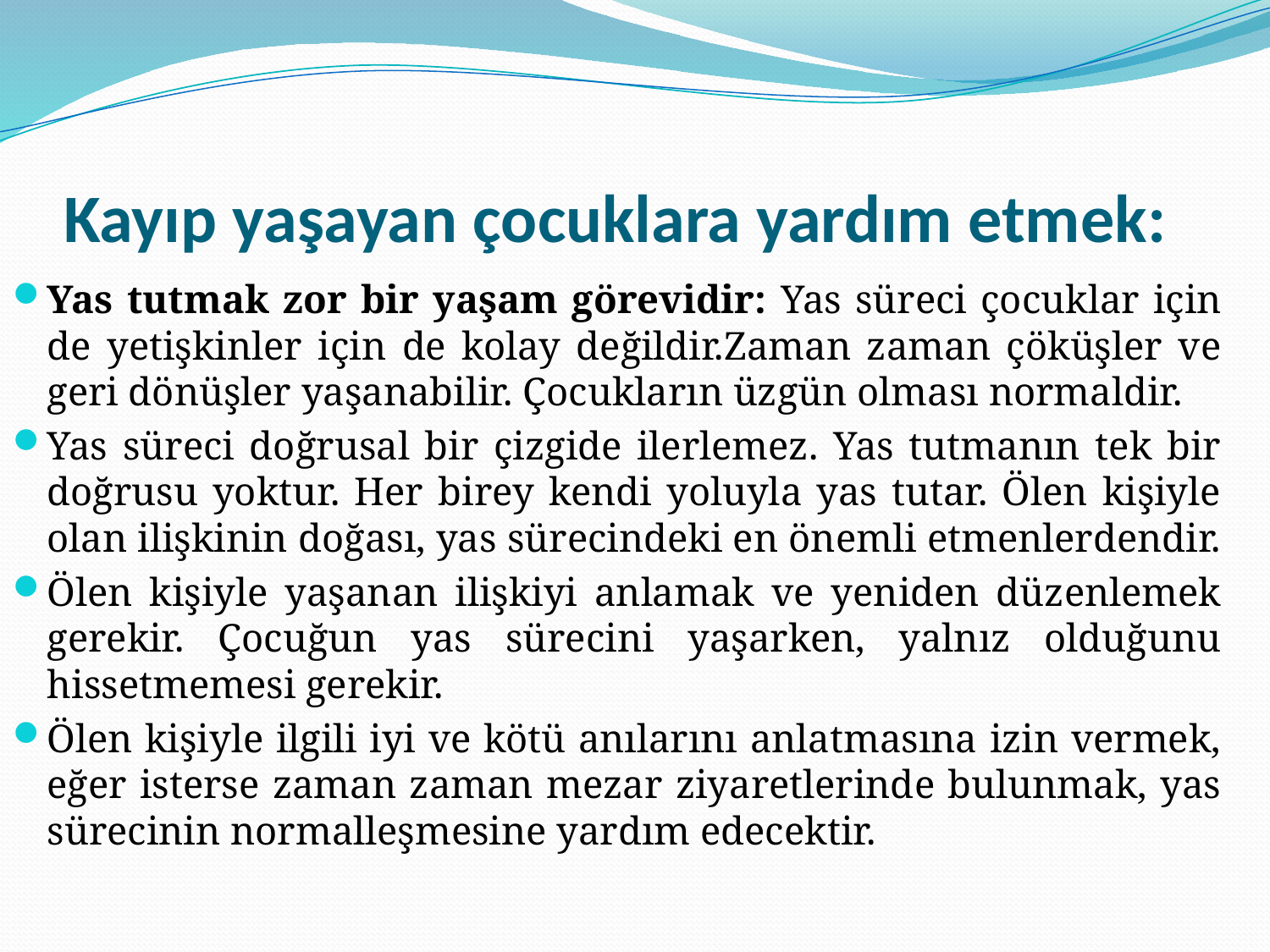

# Kayıp yaşayan çocuklara yardım etmek:
Yas tutmak zor bir yaşam görevidir: Yas süreci çocuklar için de yetişkinler için de kolay değildir.Zaman zaman çöküşler ve geri dönüşler yaşanabilir. Çocukların üzgün olması normaldir.
Yas süreci doğrusal bir çizgide ilerlemez. Yas tutmanın tek bir doğrusu yoktur. Her birey kendi yoluyla yas tutar. Ölen kişiyle olan ilişkinin doğası, yas sürecindeki en önemli etmenlerdendir.
Ölen kişiyle yaşanan ilişkiyi anlamak ve yeniden düzenlemek gerekir. Çocuğun yas sürecini yaşarken, yalnız olduğunu hissetmemesi gerekir.
Ölen kişiyle ilgili iyi ve kötü anılarını anlatmasına izin vermek, eğer isterse zaman zaman mezar ziyaretlerinde bulunmak, yas sürecinin normalleşmesine yardım edecektir.